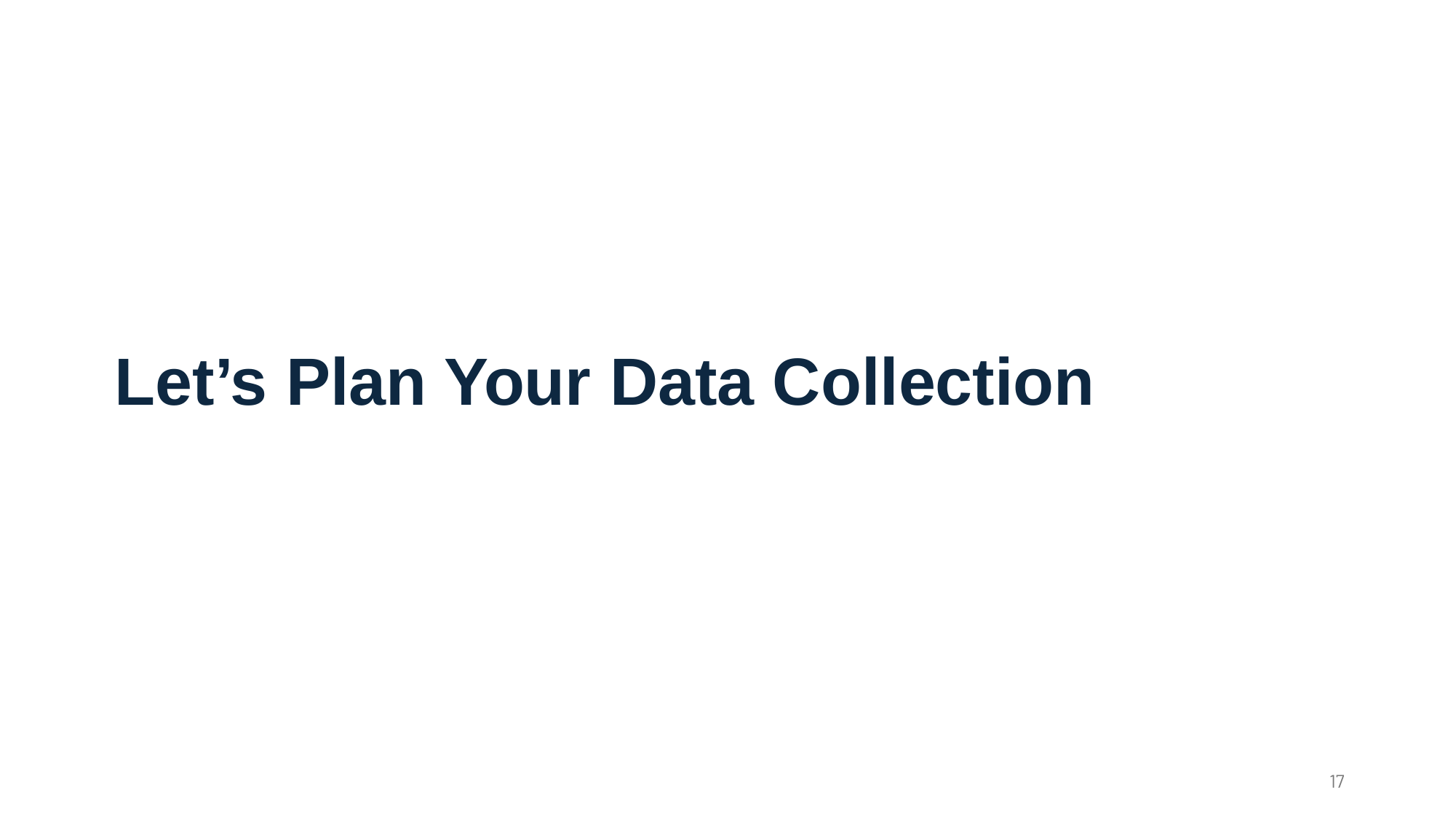

# Let’s Plan Your Data Collection
17